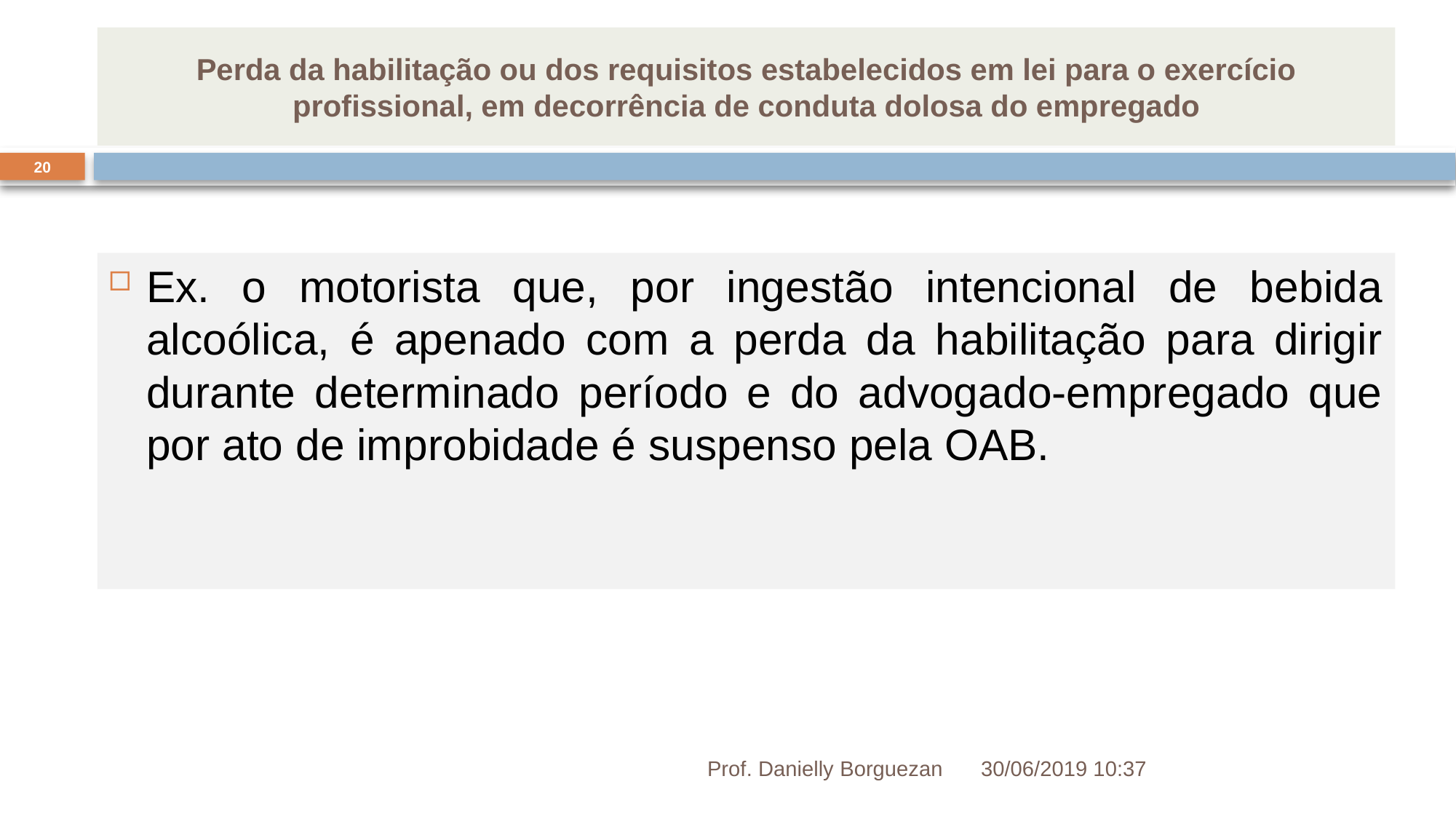

# Perda da habilitação ou dos requisitos estabelecidos em lei para o exercício profissional, em decorrência de conduta dolosa do empregado
20
Ex. o motorista que, por ingestão intencional de bebida alcoólica, é apenado com a perda da habilitação para dirigir durante determinado período e do advogado-empregado que por ato de improbidade é suspenso pela OAB.
Prof. Danielly Borguezan
30/06/2019 10:37